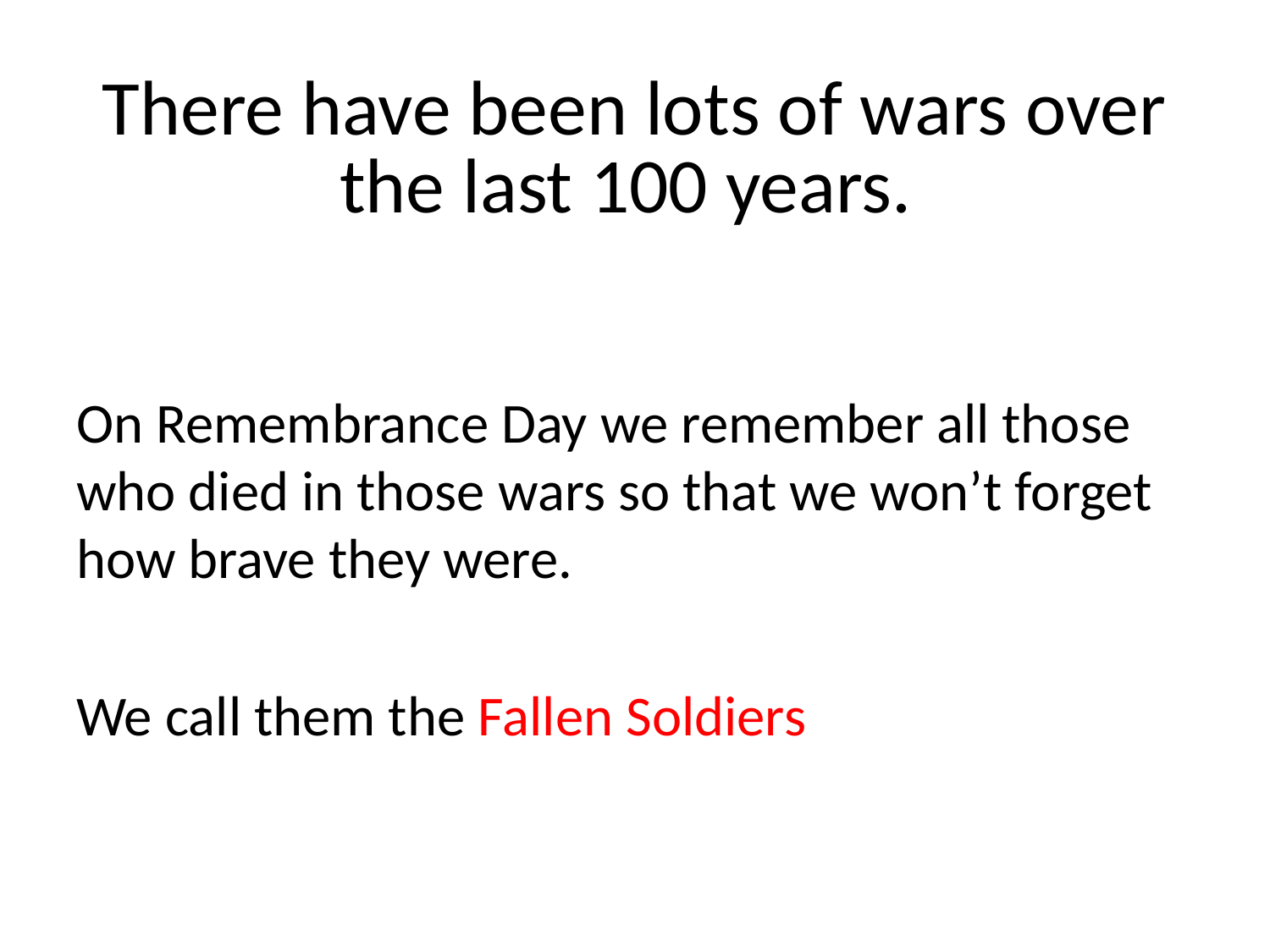

# There have been lots of wars over the last 100 years.

On Remembrance Day we remember all those who died in those wars so that we won’t forget how brave they were.

We call them the Fallen Soldiers